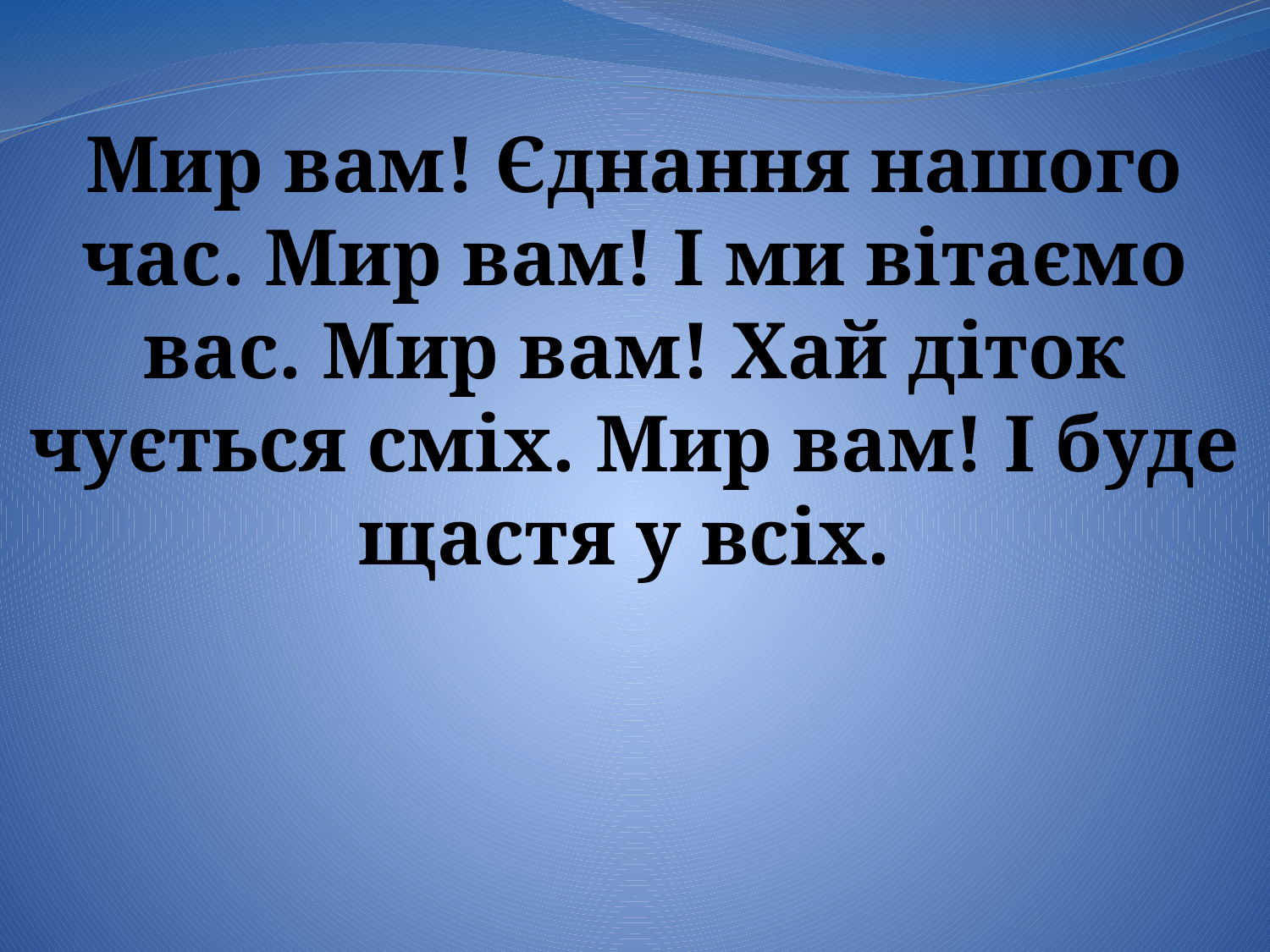

Мир вам! Єднання нашого час. Мир вам! І ми вітаємо вас. Мир вам! Хай діток чується сміх. Мир вам! І буде щастя у всіх.